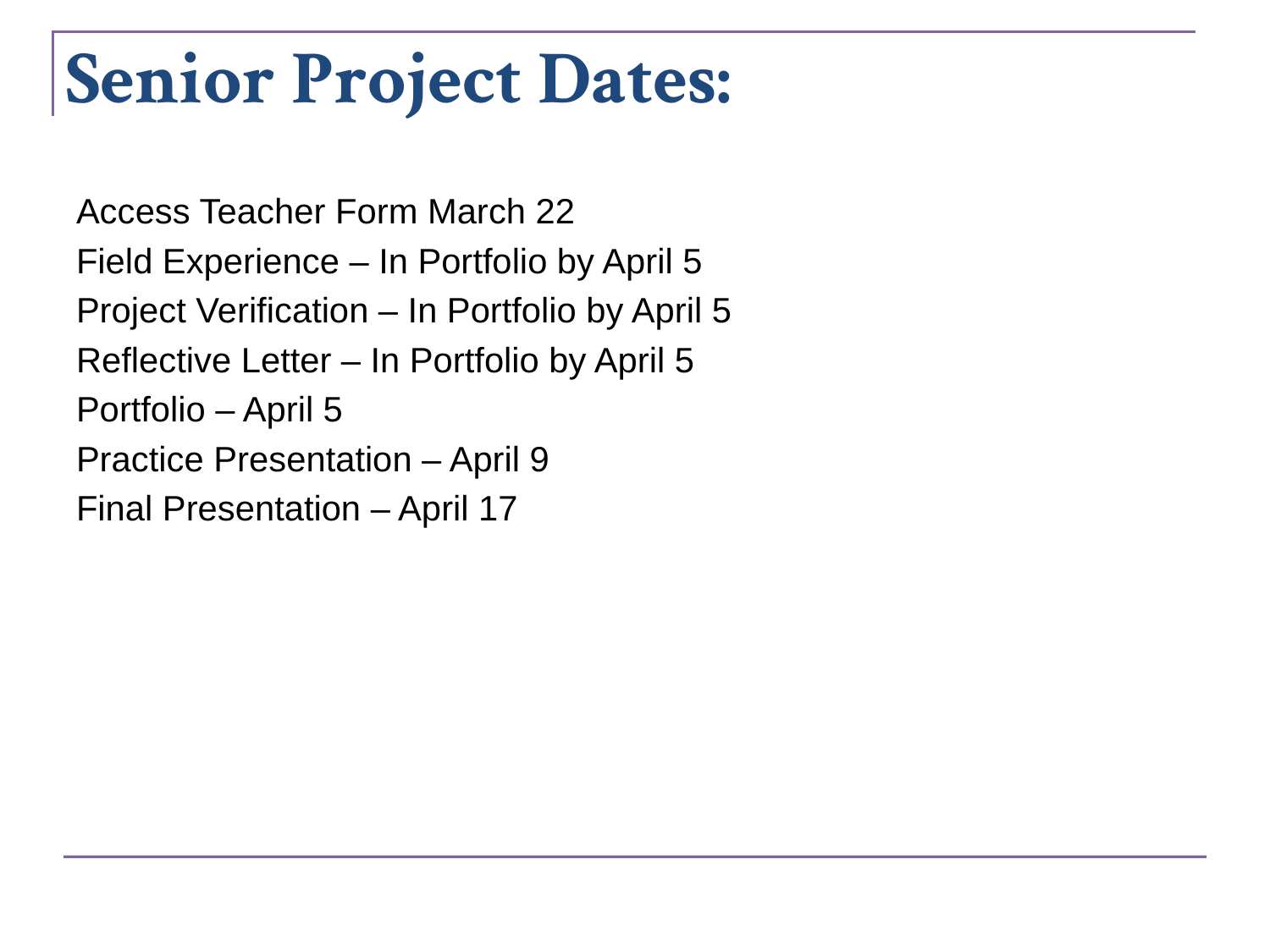

# Senior Project Dates:

Access Teacher Form March 22
Field Experience – In Portfolio by April 5
Project Verification – In Portfolio by April 5
Reflective Letter – In Portfolio by April 5
Portfolio – April 5
Practice Presentation – April 9
Final Presentation – April 17